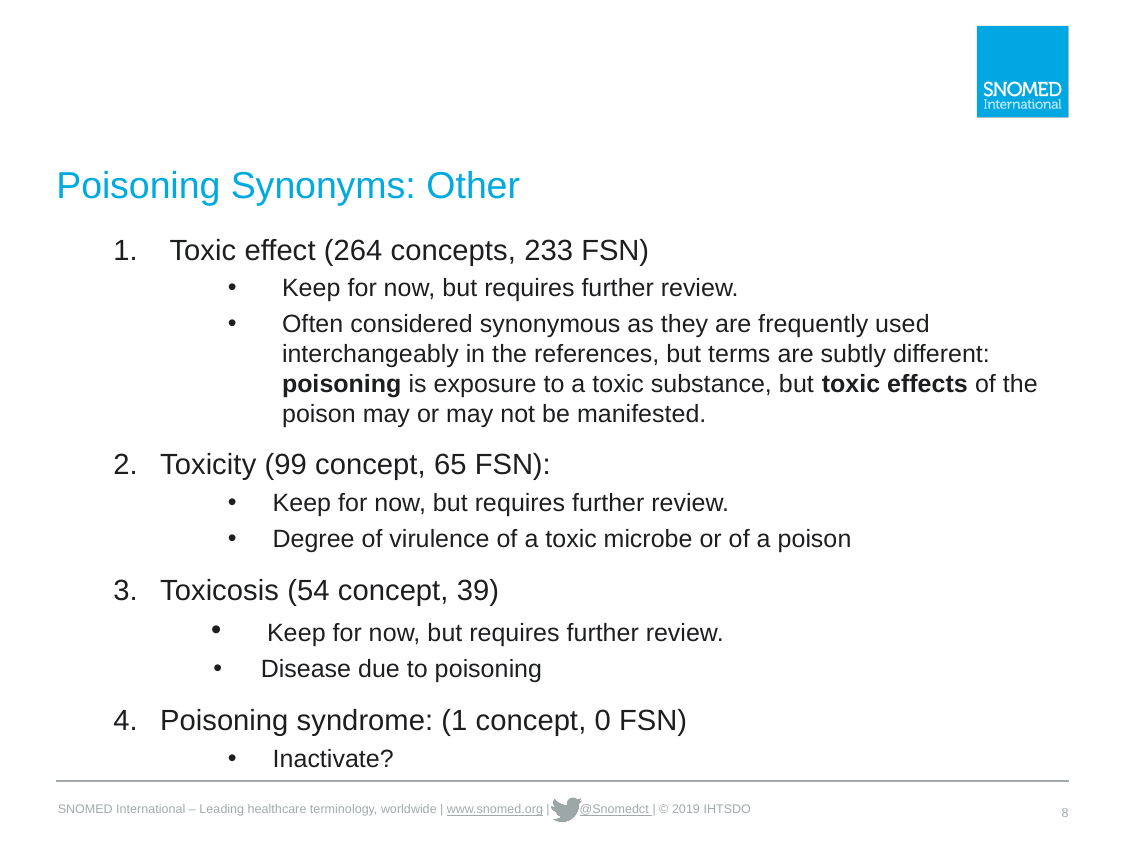

# Poisoning Synonyms: Other
Toxic effect (264 concepts, 233 FSN)
Keep for now, but requires further review.
Often considered synonymous as they are frequently used interchangeably in the references, but terms are subtly different: poisoning is exposure to a toxic substance, but toxic effects of the poison may or may not be manifested.
Toxicity (99 concept, 65 FSN):
Keep for now, but requires further review.
Degree of virulence of a toxic microbe or of a poison
Toxicosis (54 concept, 39)
     Keep for now, but requires further review.
     Disease due to poisoning
Poisoning syndrome: (1 concept, 0 FSN)
Inactivate?
8